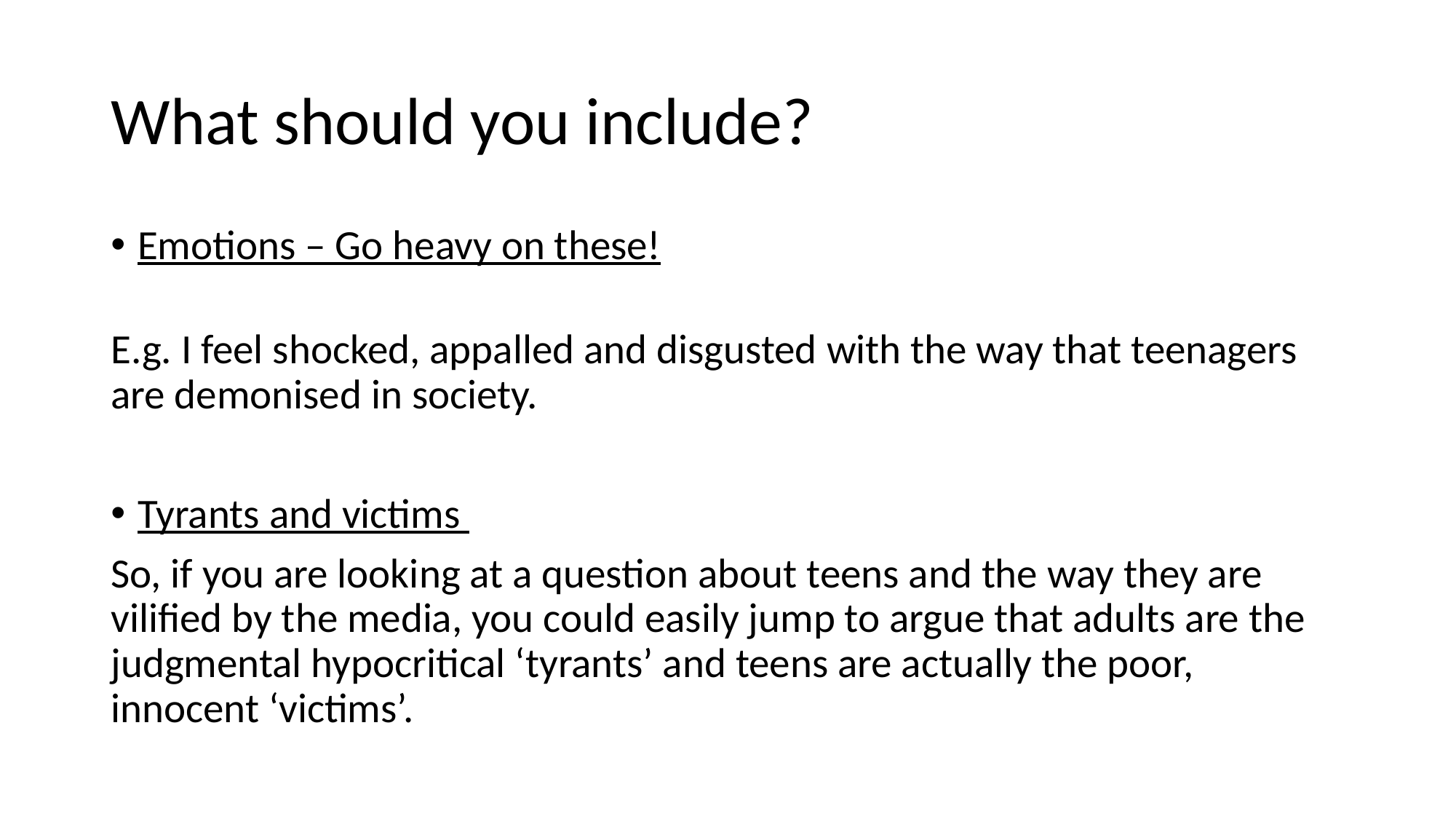

# What should you include?
Emotions – Go heavy on these!
E.g. I feel shocked, appalled and disgusted with the way that teenagers are demonised in society.

Tyrants and victims
So, if you are looking at a question about teens and the way they are vilified by the media, you could easily jump to argue that adults are the judgmental hypocritical ‘tyrants’ and teens are actually the poor, innocent ‘victims’.